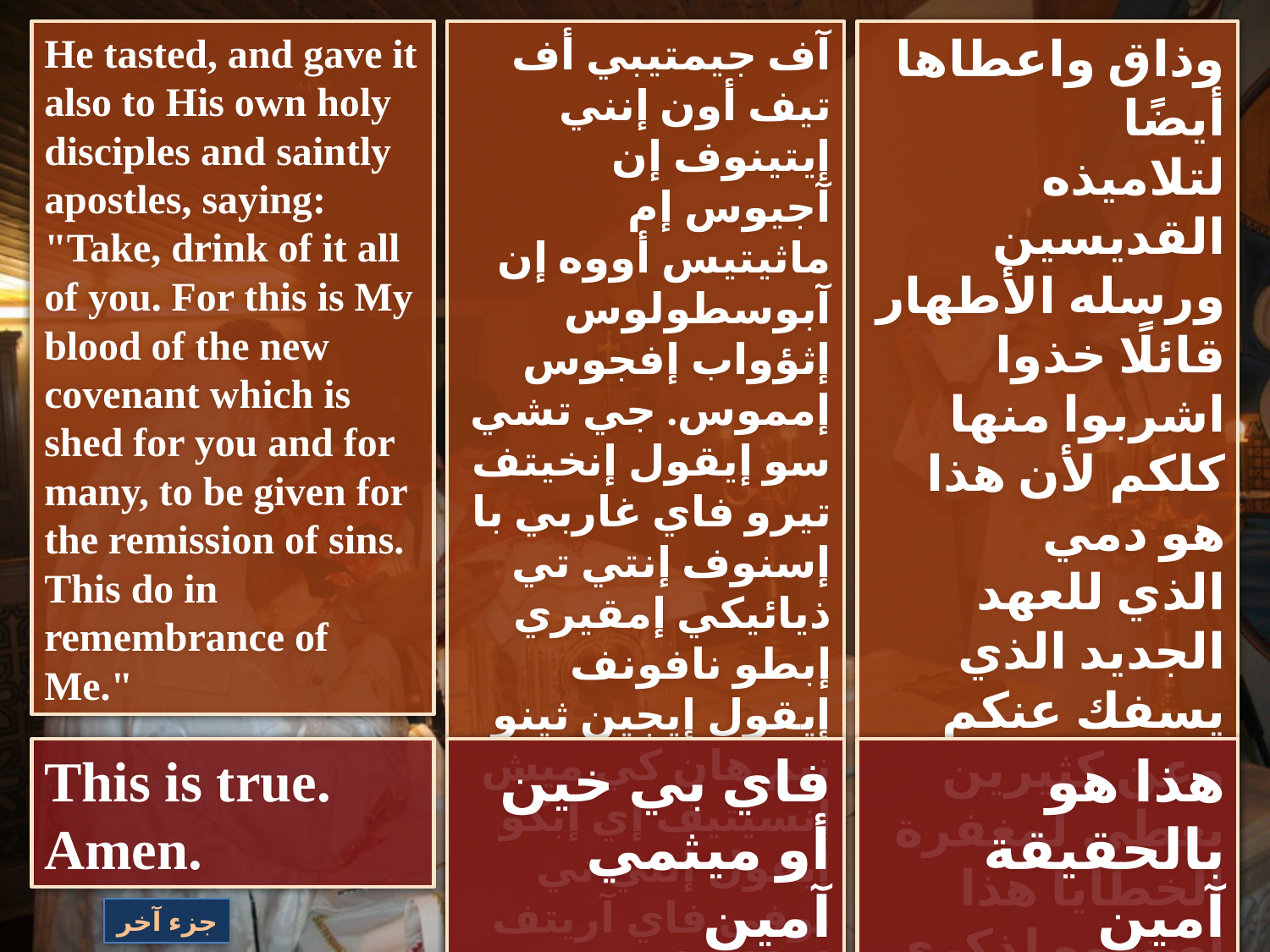

He tasted, and gave it also to His own holy disciples and saintly apostles, saying: "Take, drink of it all of you. For this is My blood of the new covenant which is shed for you and for many, to be given for the remission of sins. This do in remembrance of Me."
آف جيمتيبي أف تيف أون إنني إيتينوف إن آجيوس إم ماثيتيس أووه إن آبوسطولوس إثؤواب إفجوس إمموس. جي تشي سو إيقول إنخيتف تيرو فاي غاربي با إسنوف إنتي تي ذيائيكي إمقيري إبطو نافونف إيقول إيجين ثينو نيم هان كي ميش إنسيتيف إي إبكو إيقول إنتي ني نوفي فاي آريتف إيبا إير إفميقئي.
وذاق واعطاها أيضًا
لتلاميذه القديسين ورسله الأطهار قائلًا خذوا اشربوا منها
كلكم لأن هذا هو دمي
الذي للعهد الجديد الذي يسفك عنكم وعن كثيرين يعطي لمغفرة الخطايا هذا إصنعوه لذكري
This is true. Amen.
فاي بي خين أو ميثمي آمين
هذا هو بالحقيقة آمين
جزء آخر
Menu